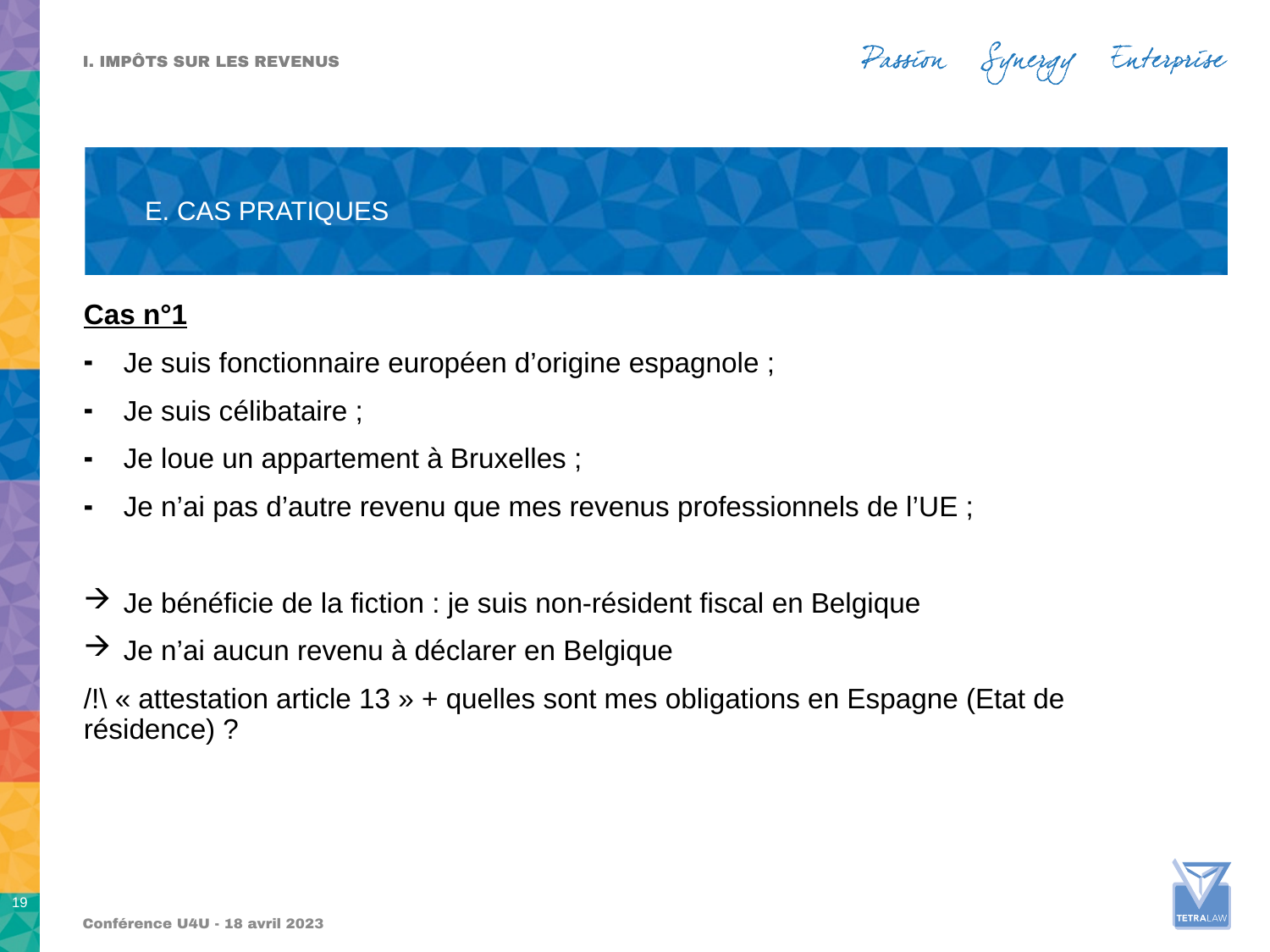

i. Impôts sur les revenus
# E. Cas pratiques
Cas n°1
Je suis fonctionnaire européen d’origine espagnole ;
Je suis célibataire ;
Je loue un appartement à Bruxelles ;
Je n’ai pas d’autre revenu que mes revenus professionnels de l’UE ;

Je bénéficie de la fiction : je suis non-résident fiscal en Belgique
Je n’ai aucun revenu à déclarer en Belgique
/!\ « attestation article 13 » + quelles sont mes obligations en Espagne (Etat de résidence) ?

19
Conférence U4U - 18 avril 2023